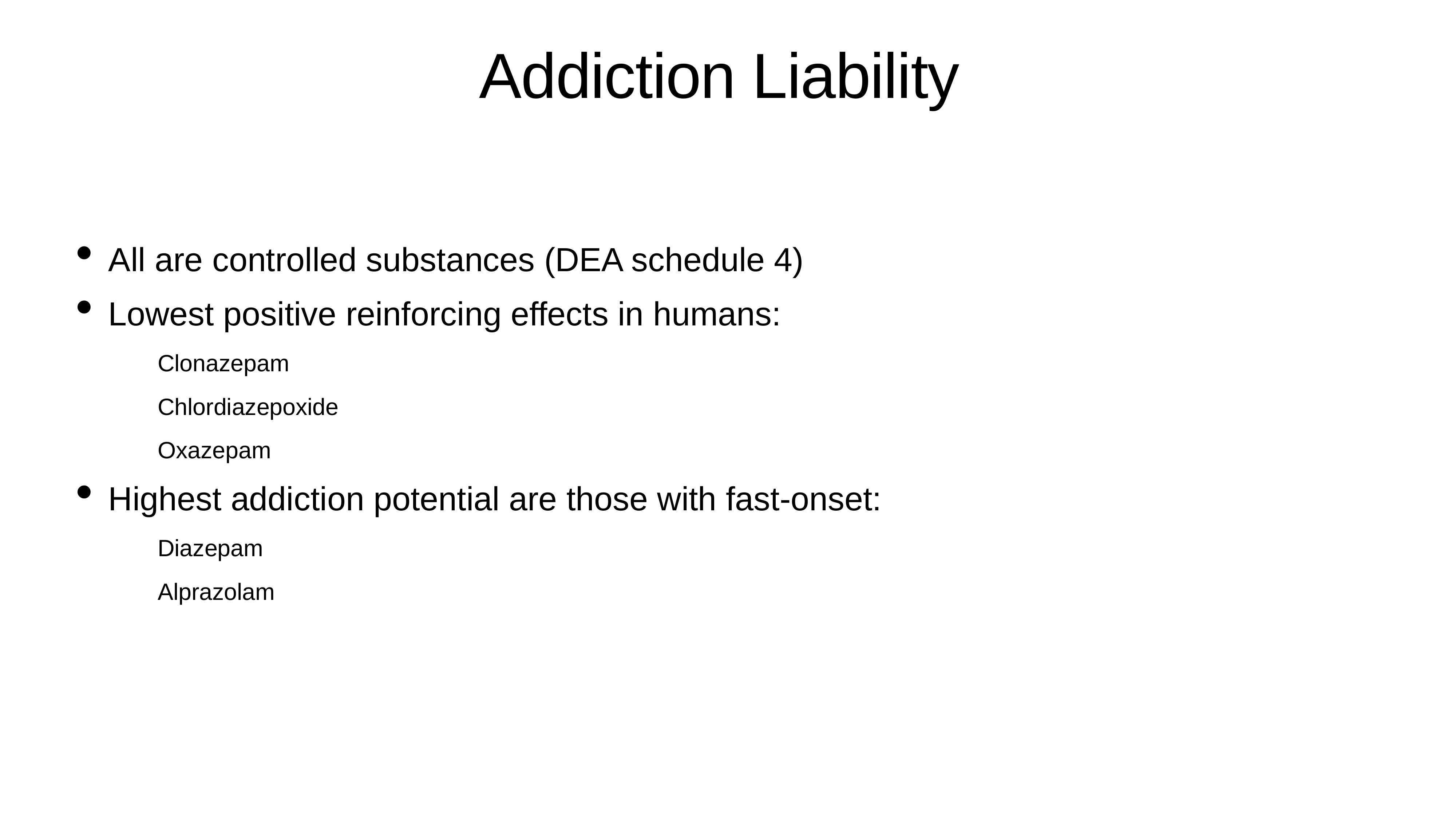

# Addiction Liability
All are controlled substances (DEA schedule 4)
Lowest positive reinforcing effects in humans:
Clonazepam
Chlordiazepoxide
Oxazepam
Highest addiction potential are those with fast-onset:
Diazepam
Alprazolam